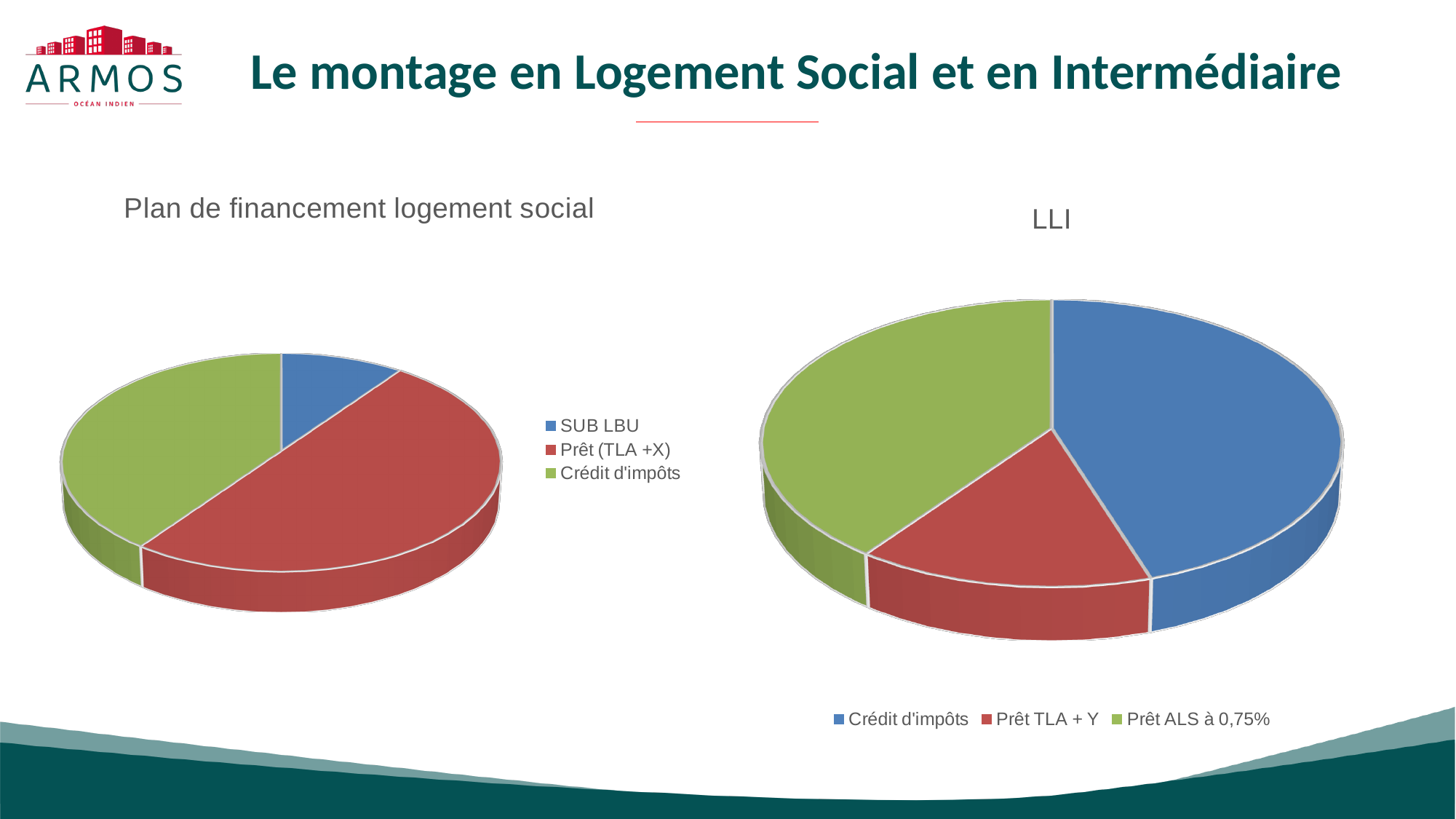

Le montage en Logement Social et en Intermédiaire

[unsupported chart]

[unsupported chart]